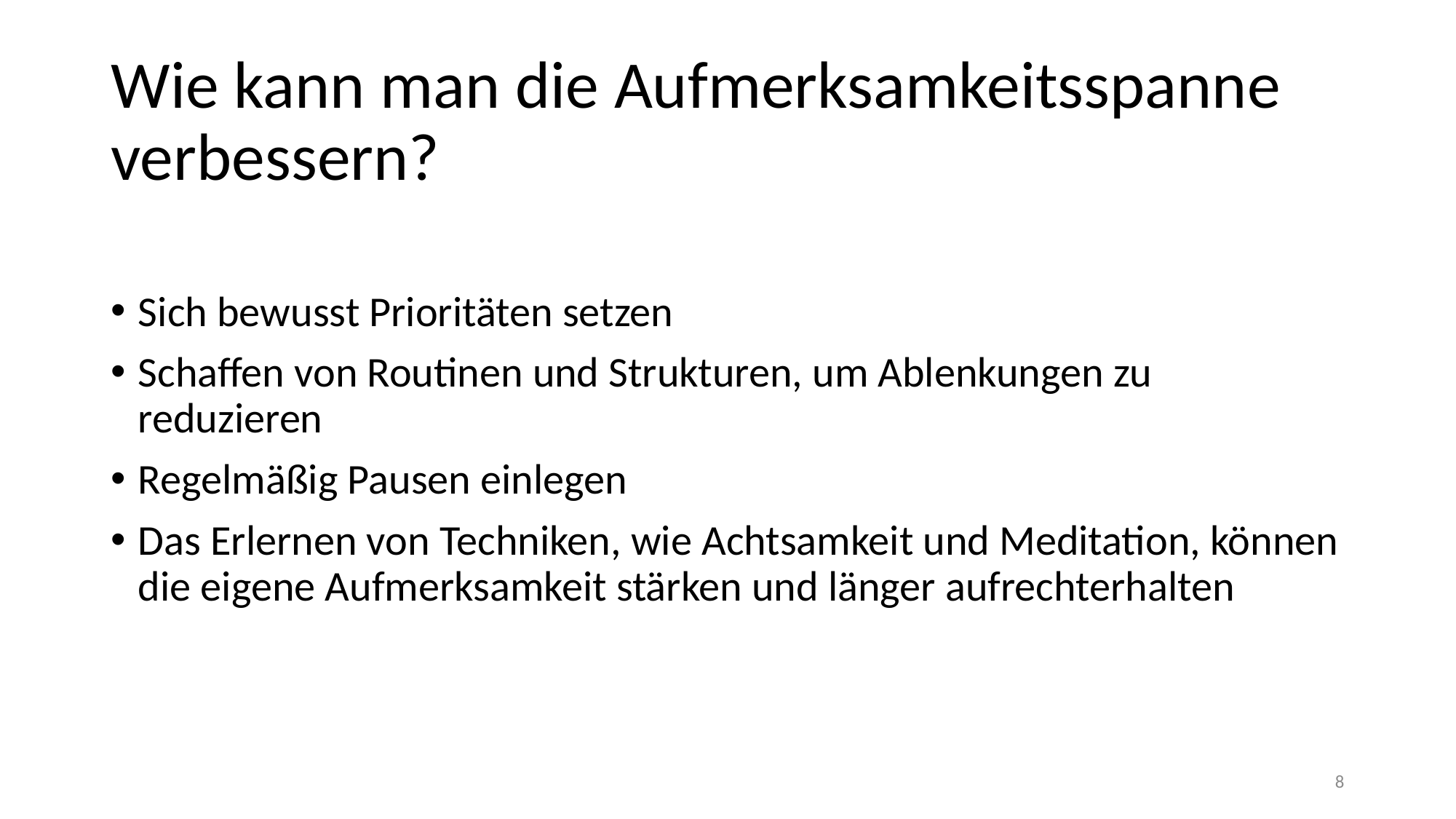

# Wie kann man die Aufmerksamkeitsspanne verbessern?

Sich bewusst Prioritäten setzen
Schaffen von Routinen und Strukturen, um Ablenkungen zu reduzieren
Regelmäßig Pausen einlegen
Das Erlernen von Techniken, wie Achtsamkeit und Meditation, können die eigene Aufmerksamkeit stärken und länger aufrechterhalten
8